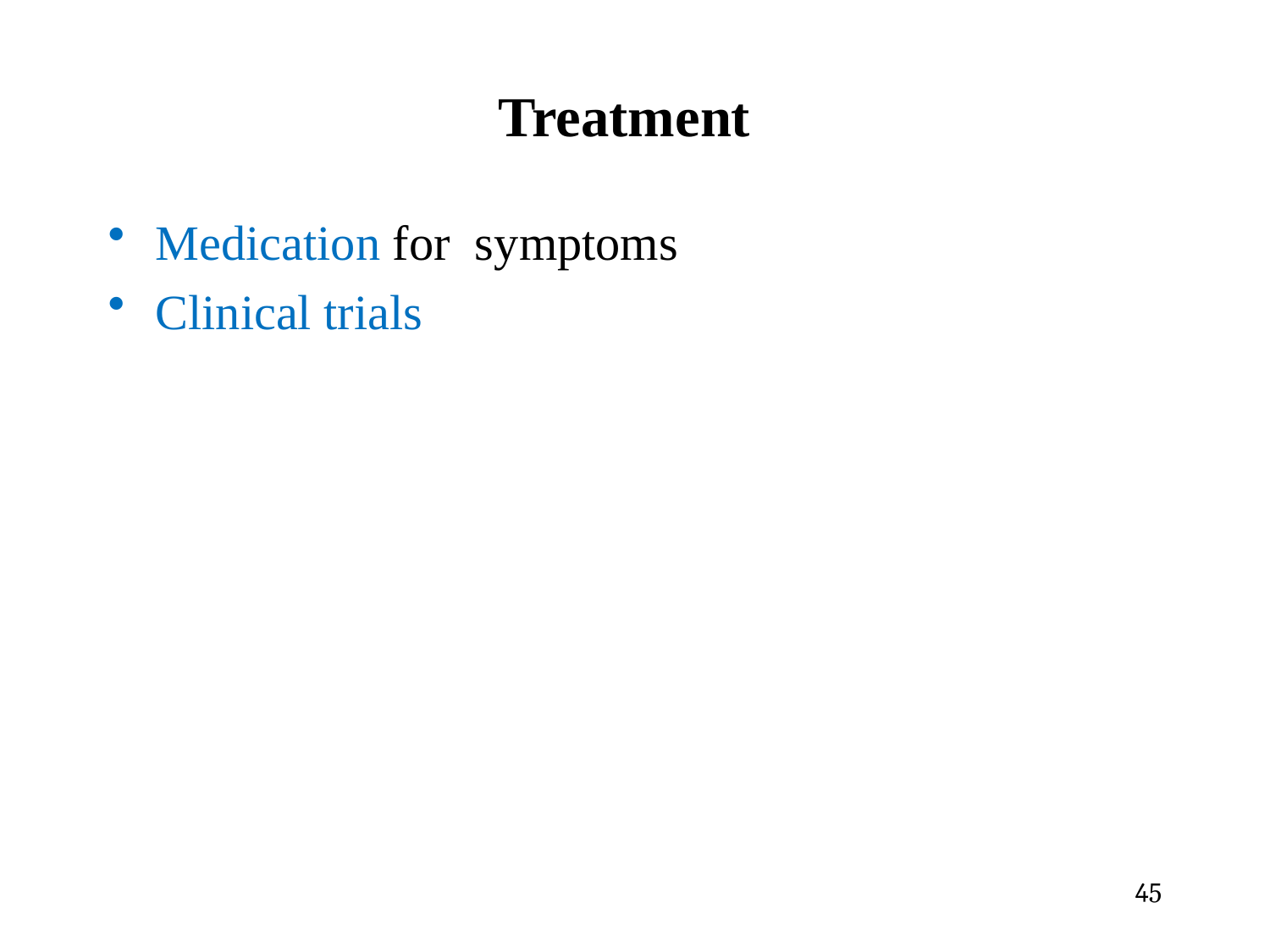

# Treatment
Medication for  symptoms
Clinical trials
45